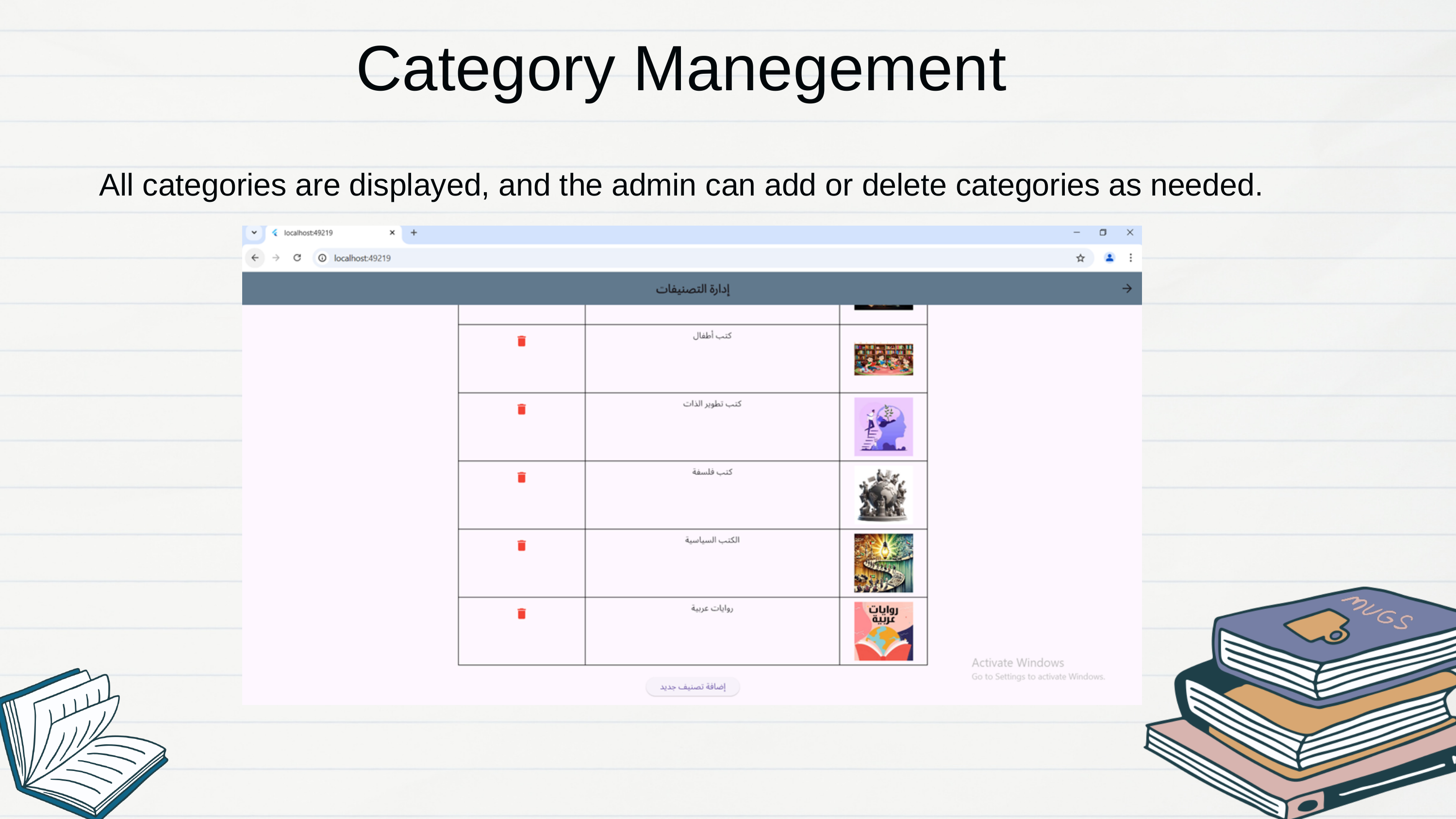

Category Manegement
All categories are displayed, and the admin can add or delete categories as needed.